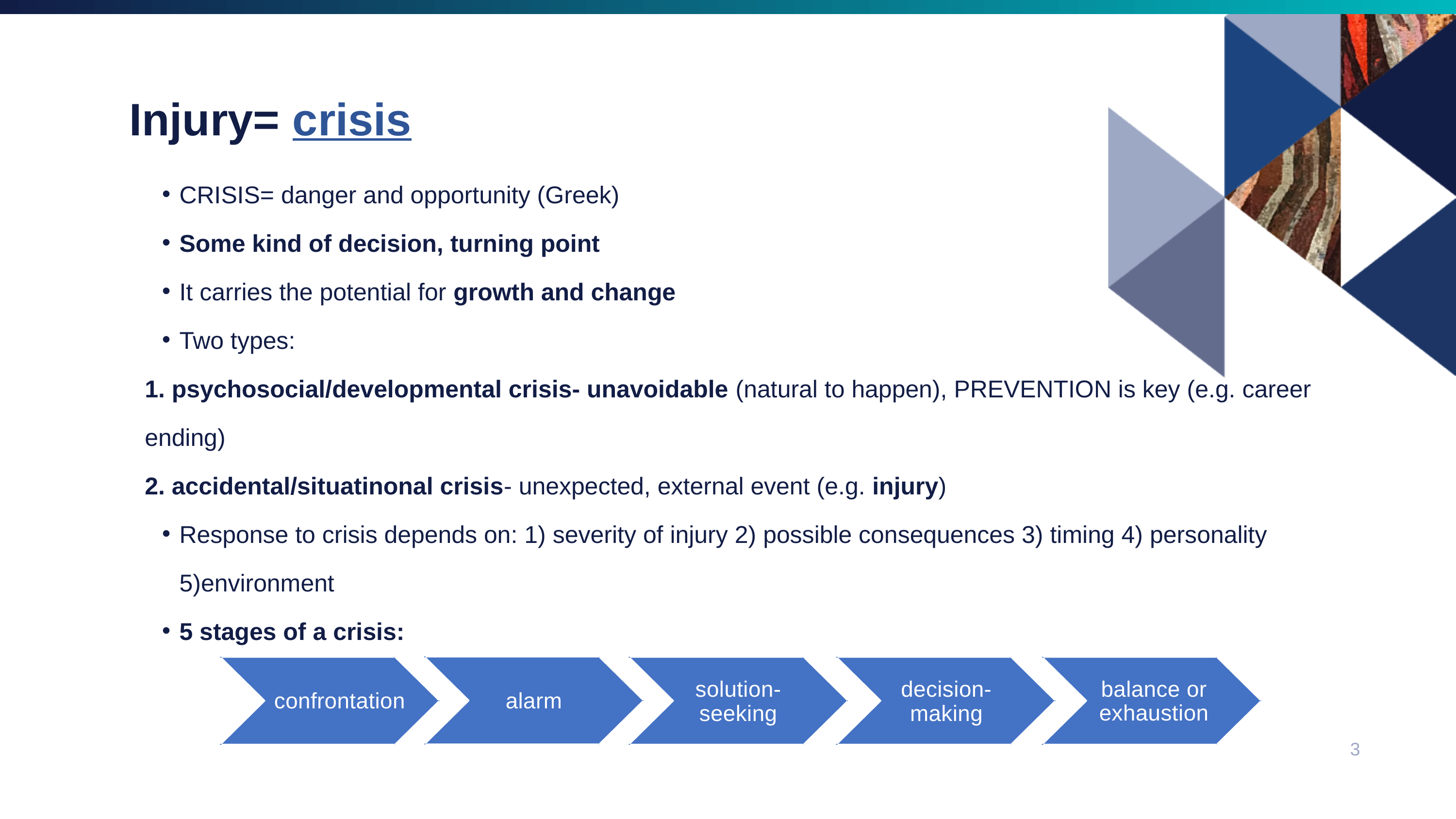

Injury= crisis
CRISIS= danger and opportunity (Greek)
Some kind of decision, turning point
It carries the potential for growth and change
Two types:
1. psychosocial/developmental crisis- unavoidable (natural to happen), PREVENTION is key (e.g. career ending)
2. accidental/situatinonal crisis- unexpected, external event (e.g. injury)
Response to crisis depends on: 1) severity of injury 2) possible consequences 3) timing 4) personality 5)environment
5 stages of a crisis:

balance or exhaustion
solution- seeking
decision-making
confrontation
alarm
3